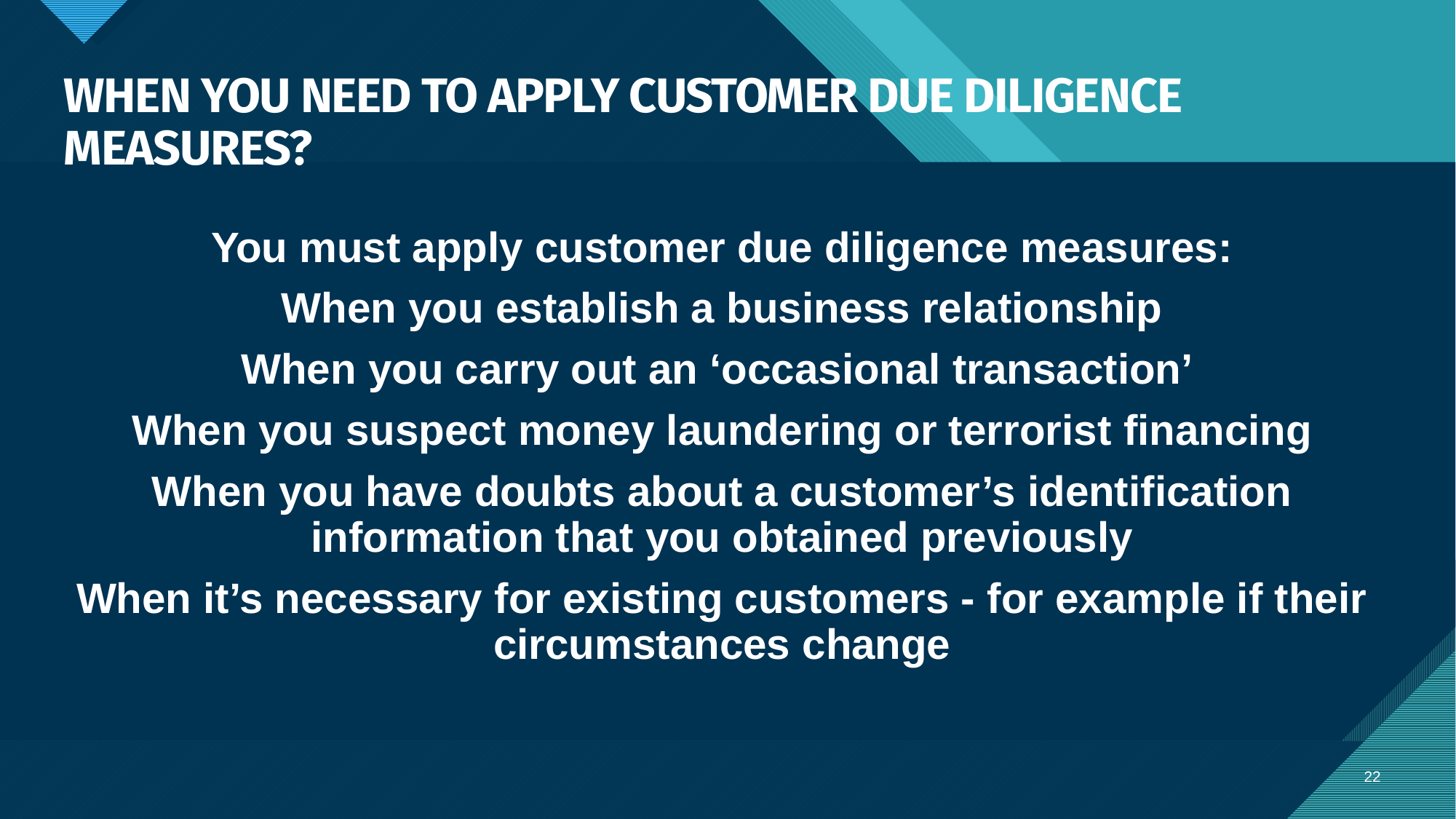

# WHEN YOU NEED TO APPLY CUSTOMER DUE DILIGENCE MEASURES?
You must apply customer due diligence measures:
When you establish a business relationship
When you carry out an ‘occasional transaction’
When you suspect money laundering or terrorist financing
When you have doubts about a customer’s identification information that you obtained previously
When it’s necessary for existing customers - for example if their circumstances change
22